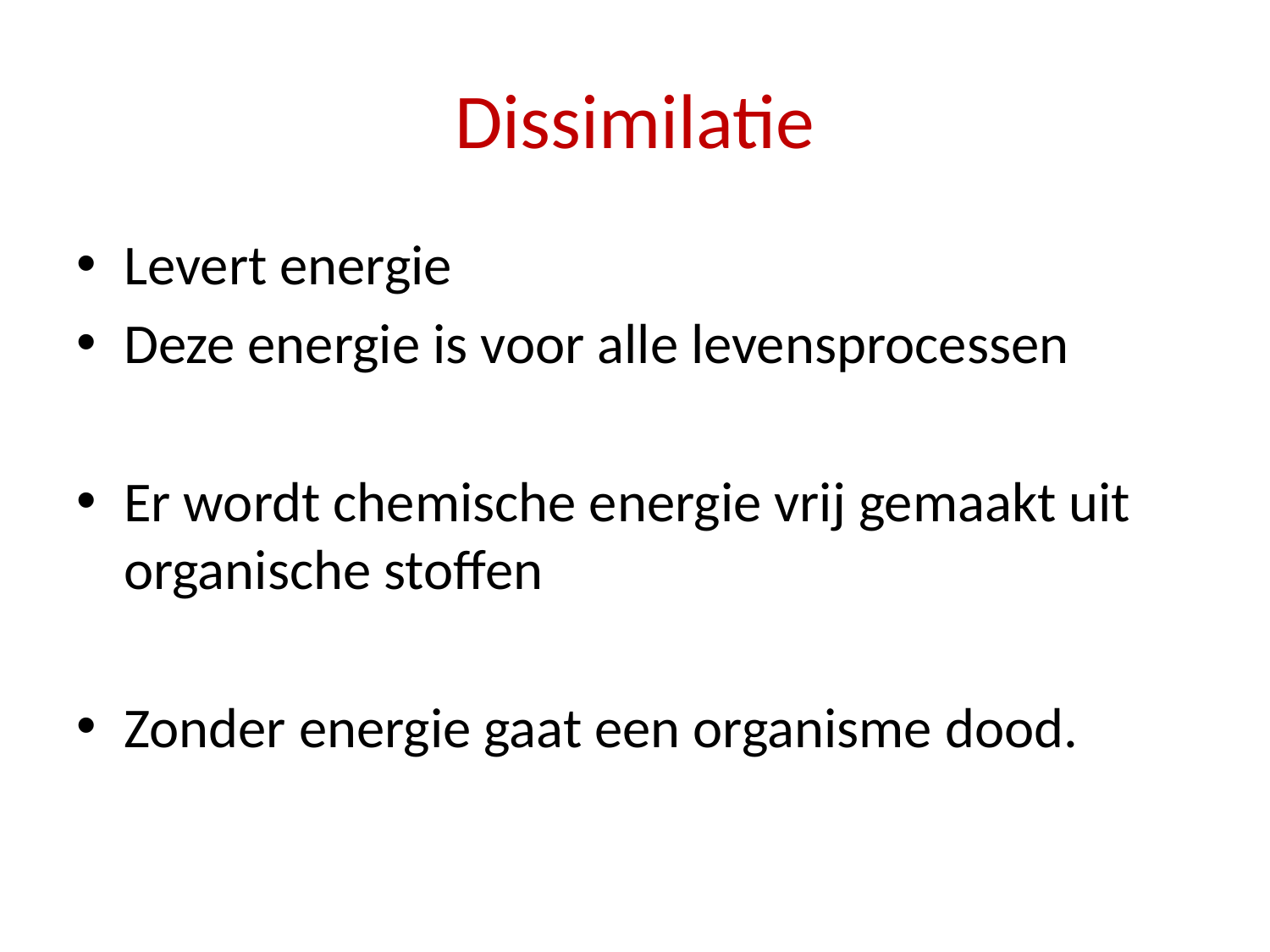

# Dissimilatie
Levert energie
Deze energie is voor alle levensprocessen

Er wordt chemische energie vrij gemaakt uit organische stoffen

Zonder energie gaat een organisme dood.